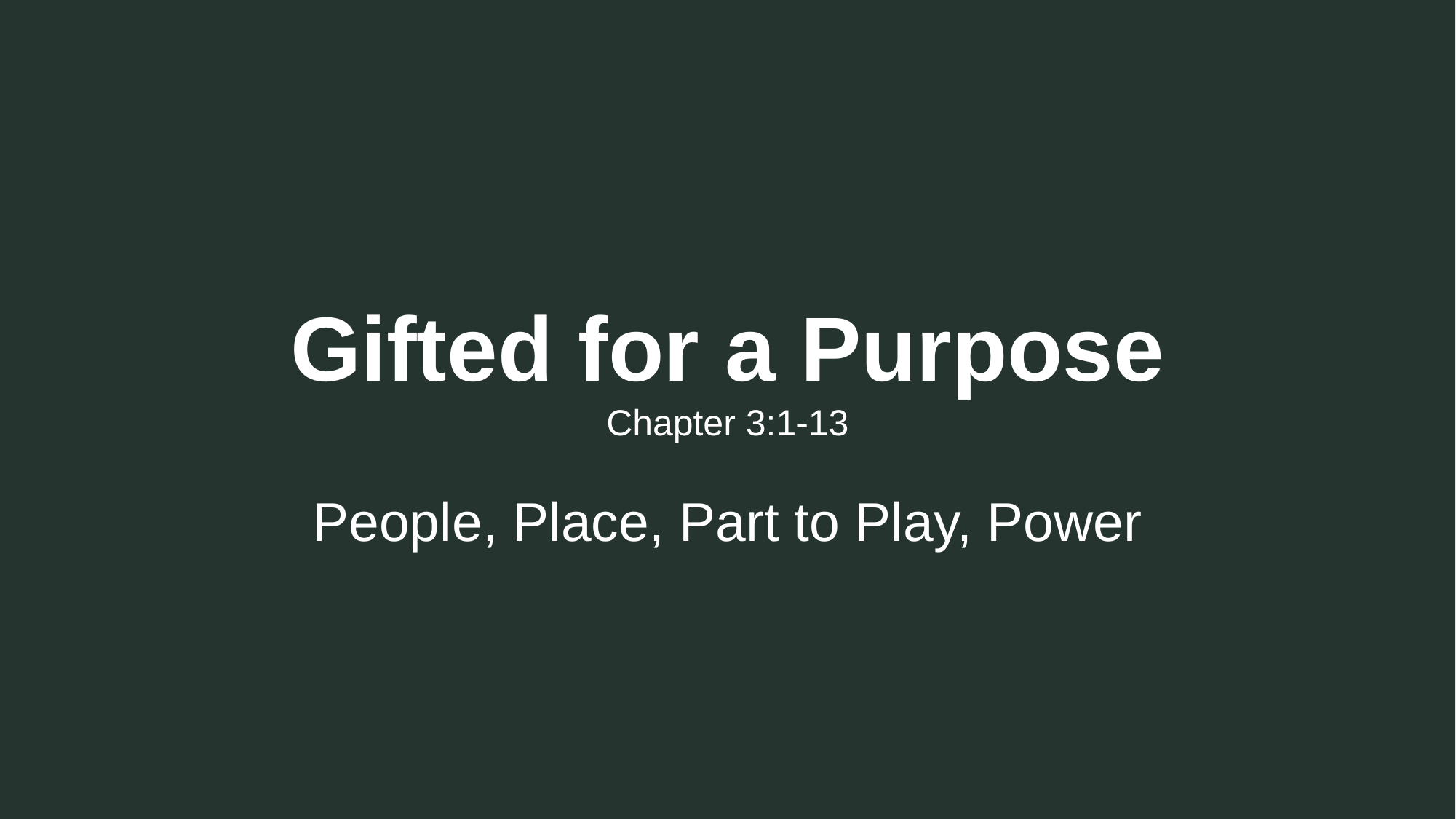

Gifted for a Purpose
Chapter 3:1-13

People, Place, Part to Play, Power